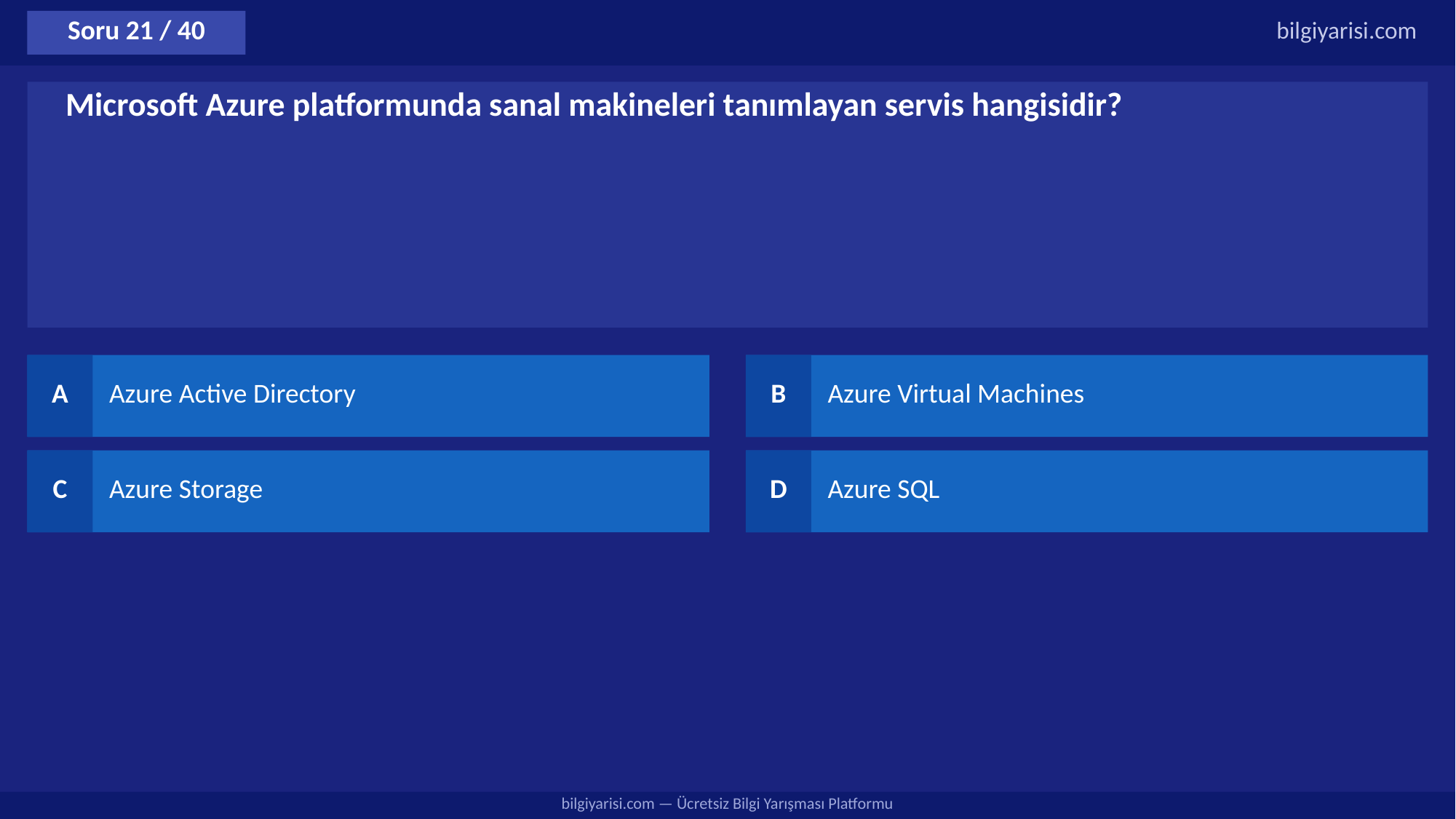

Soru 21 / 40
bilgiyarisi.com

Microsoft Azure platformunda sanal makineleri tanımlayan servis hangisidir?

A
Azure Active Directory

B
Azure Virtual Machines

C
Azure Storage

D
Azure SQL
bilgiyarisi.com — Ücretsiz Bilgi Yarışması Platformu